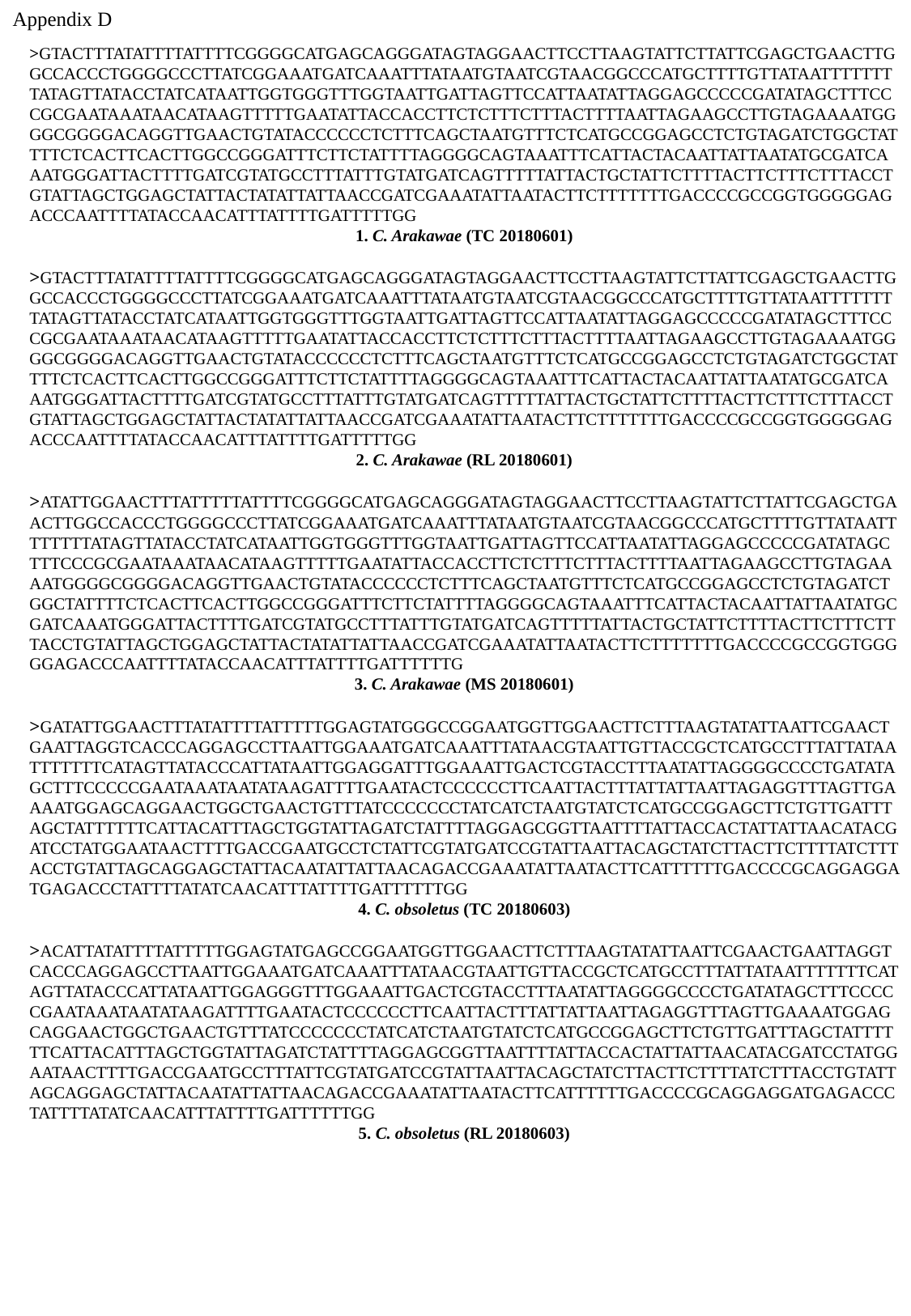

Appendix D
>GTACTTTATATTTTATTTTCGGGGCATGAGCAGGGATAGTAGGAACTTCCTTAAGTATTCTTATTCGAGCTGAACTTGGCCACCCTGGGGCCCTTATCGGAAATGATCAAATTTATAATGTAATCGTAACGGCCCATGCTTTTGTTATAATTTTTTTTATAGTTATACCTATCATAATTGGTGGGTTTGGTAATTGATTAGTTCCATTAATATTAGGAGCCCCCGATATAGCTTTCCCGCGAATAAATAACATAAGTTTTTGAATATTACCACCTTCTCTTTCTTTACTTTTAATTAGAAGCCTTGTAGAAAATGGGGCGGGGACAGGTTGAACTGTATACCCCCCTCTTTCAGCTAATGTTTCTCATGCCGGAGCCTCTGTAGATCTGGCTATTTTCTCACTTCACTTGGCCGGGATTTCTTCTATTTTAGGGGCAGTAAATTTCATTACTACAATTATTAATATGCGATCAAATGGGATTACTTTTGATCGTATGCCTTTATTTGTATGATCAGTTTTTATTACTGCTATTCTTTTACTTCTTTCTTTACCTGTATTAGCTGGAGCTATTACTATATTATTAACCGATCGAAATATTAATACTTCTTTTTTTGACCCCGCCGGTGGGGGAGACCCAATTTTATACCAACATTTATTTTGATTTTTGG
1. C. Arakawae (TC 20180601)

>GTACTTTATATTTTATTTTCGGGGCATGAGCAGGGATAGTAGGAACTTCCTTAAGTATTCTTATTCGAGCTGAACTTGGCCACCCTGGGGCCCTTATCGGAAATGATCAAATTTATAATGTAATCGTAACGGCCCATGCTTTTGTTATAATTTTTTTTATAGTTATACCTATCATAATTGGTGGGTTTGGTAATTGATTAGTTCCATTAATATTAGGAGCCCCCGATATAGCTTTCCCGCGAATAAATAACATAAGTTTTTGAATATTACCACCTTCTCTTTCTTTACTTTTAATTAGAAGCCTTGTAGAAAATGGGGCGGGGACAGGTTGAACTGTATACCCCCCTCTTTCAGCTAATGTTTCTCATGCCGGAGCCTCTGTAGATCTGGCTATTTTCTCACTTCACTTGGCCGGGATTTCTTCTATTTTAGGGGCAGTAAATTTCATTACTACAATTATTAATATGCGATCAAATGGGATTACTTTTGATCGTATGCCTTTATTTGTATGATCAGTTTTTATTACTGCTATTCTTTTACTTCTTTCTTTACCTGTATTAGCTGGAGCTATTACTATATTATTAACCGATCGAAATATTAATACTTCTTTTTTTGACCCCGCCGGTGGGGGAGACCCAATTTTATACCAACATTTATTTTGATTTTTGG
2. C. Arakawae (RL 20180601)

>ATATTGGAACTTTATTTTTATTTTCGGGGCATGAGCAGGGATAGTAGGAACTTCCTTAAGTATTCTTATTCGAGCTGAACTTGGCCACCCTGGGGCCCTTATCGGAAATGATCAAATTTATAATGTAATCGTAACGGCCCATGCTTTTGTTATAATTTTTTTTATAGTTATACCTATCATAATTGGTGGGTTTGGTAATTGATTAGTTCCATTAATATTAGGAGCCCCCGATATAGCTTTCCCGCGAATAAATAACATAAGTTTTTGAATATTACCACCTTCTCTTTCTTTACTTTTAATTAGAAGCCTTGTAGAAAATGGGGCGGGGACAGGTTGAACTGTATACCCCCCTCTTTCAGCTAATGTTTCTCATGCCGGAGCCTCTGTAGATCTGGCTATTTTCTCACTTCACTTGGCCGGGATTTCTTCTATTTTAGGGGCAGTAAATTTCATTACTACAATTATTAATATGCGATCAAATGGGATTACTTTTGATCGTATGCCTTTATTTGTATGATCAGTTTTTATTACTGCTATTCTTTTACTTCTTTCTTTACCTGTATTAGCTGGAGCTATTACTATATTATTAACCGATCGAAATATTAATACTTCTTTTTTTGACCCCGCCGGTGGGGGAGACCCAATTTTATACCAACATTTATTTTGATTTTTTG
3. C. Arakawae (MS 20180601)

>GATATTGGAACTTTATATTTTATTTTTGGAGTATGGGCCGGAATGGTTGGAACTTCTTTAAGTATATTAATTCGAACTGAATTAGGTCACCCAGGAGCCTTAATTGGAAATGATCAAATTTATAACGTAATTGTTACCGCTCATGCCTTTATTATAATTTTTTTCATAGTTATACCCATTATAATTGGAGGATTTGGAAATTGACTCGTACCTTTAATATTAGGGGCCCCTGATATAGCTTTCCCCCGAATAAATAATATAAGATTTTGAATACTCCCCCCTTCAATTACTTTATTATTAATTAGAGGTTTAGTTGAAAATGGAGCAGGAACTGGCTGAACTGTTTATCCCCCCCTATCATCTAATGTATCTCATGCCGGAGCTTCTGTTGATTTAGCTATTTTTTCATTACATTTAGCTGGTATTAGATCTATTTTAGGAGCGGTTAATTTTATTACCACTATTATTAACATACGATCCTATGGAATAACTTTTGACCGAATGCCTCTATTCGTATGATCCGTATTAATTACAGCTATCTTACTTCTTTTATCTTTACCTGTATTAGCAGGAGCTATTACAATATTATTAACAGACCGAAATATTAATACTTCATTTTTTGACCCCGCAGGAGGATGAGACCCTATTTTATATCAACATTTATTTTGATTTTTTGG
4. C. obsoletus (TC 20180603)

>ACATTATATTTTATTTTTGGAGTATGAGCCGGAATGGTTGGAACTTCTTTAAGTATATTAATTCGAACTGAATTAGGTCACCCAGGAGCCTTAATTGGAAATGATCAAATTTATAACGTAATTGTTACCGCTCATGCCTTTATTATAATTTTTTTCATAGTTATACCCATTATAATTGGAGGGTTTGGAAATTGACTCGTACCTTTAATATTAGGGGCCCCTGATATAGCTTTCCCCCGAATAAATAATATAAGATTTTGAATACTCCCCCCTTCAATTACTTTATTATTAATTAGAGGTTTAGTTGAAAATGGAGCAGGAACTGGCTGAACTGTTTATCCCCCCCTATCATCTAATGTATCTCATGCCGGAGCTTCTGTTGATTTAGCTATTTTTTCATTACATTTAGCTGGTATTAGATCTATTTTAGGAGCGGTTAATTTTATTACCACTATTATTAACATACGATCCTATGGAATAACTTTTGACCGAATGCCTTTATTCGTATGATCCGTATTAATTACAGCTATCTTACTTCTTTTATCTTTACCTGTATTAGCAGGAGCTATTACAATATTATTAACAGACCGAAATATTAATACTTCATTTTTTGACCCCGCAGGAGGATGAGACCCTATTTTATATCAACATTTATTTTGATTTTTTGG
5. C. obsoletus (RL 20180603)